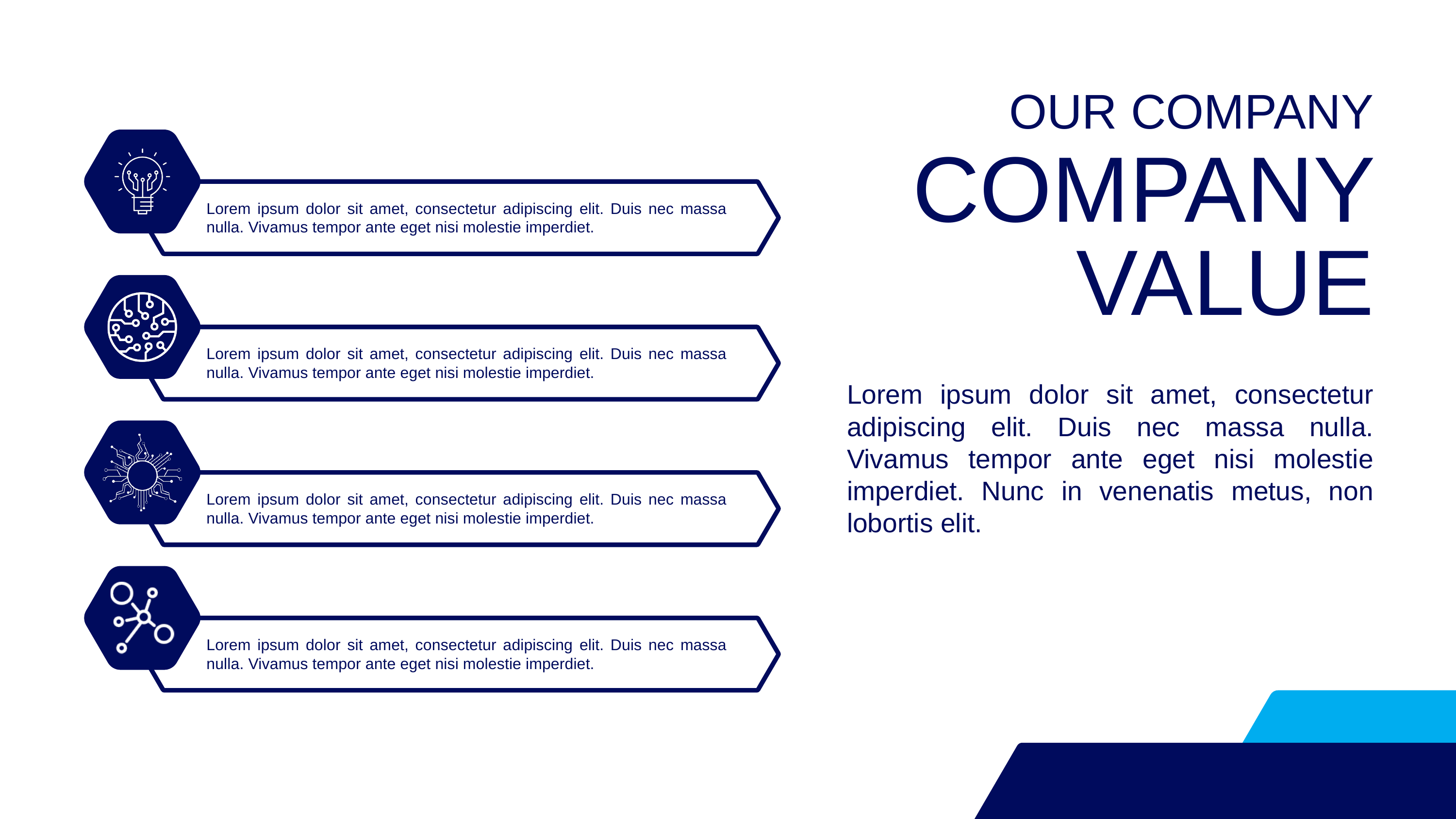

OUR COMPANY

COMPANY VALUE

Lorem ipsum dolor sit amet, consectetur adipiscing elit. Duis nec massa nulla. Vivamus tempor ante eget nisi molestie imperdiet.

Lorem ipsum dolor sit amet, consectetur adipiscing elit. Duis nec massa nulla. Vivamus tempor ante eget nisi molestie imperdiet.
Lorem ipsum dolor sit amet, consectetur adipiscing elit. Duis nec massa nulla. Vivamus tempor ante eget nisi molestie imperdiet. Nunc in venenatis metus, non lobortis elit.

Lorem ipsum dolor sit amet, consectetur adipiscing elit. Duis nec massa nulla. Vivamus tempor ante eget nisi molestie imperdiet.

Lorem ipsum dolor sit amet, consectetur adipiscing elit. Duis nec massa nulla. Vivamus tempor ante eget nisi molestie imperdiet.